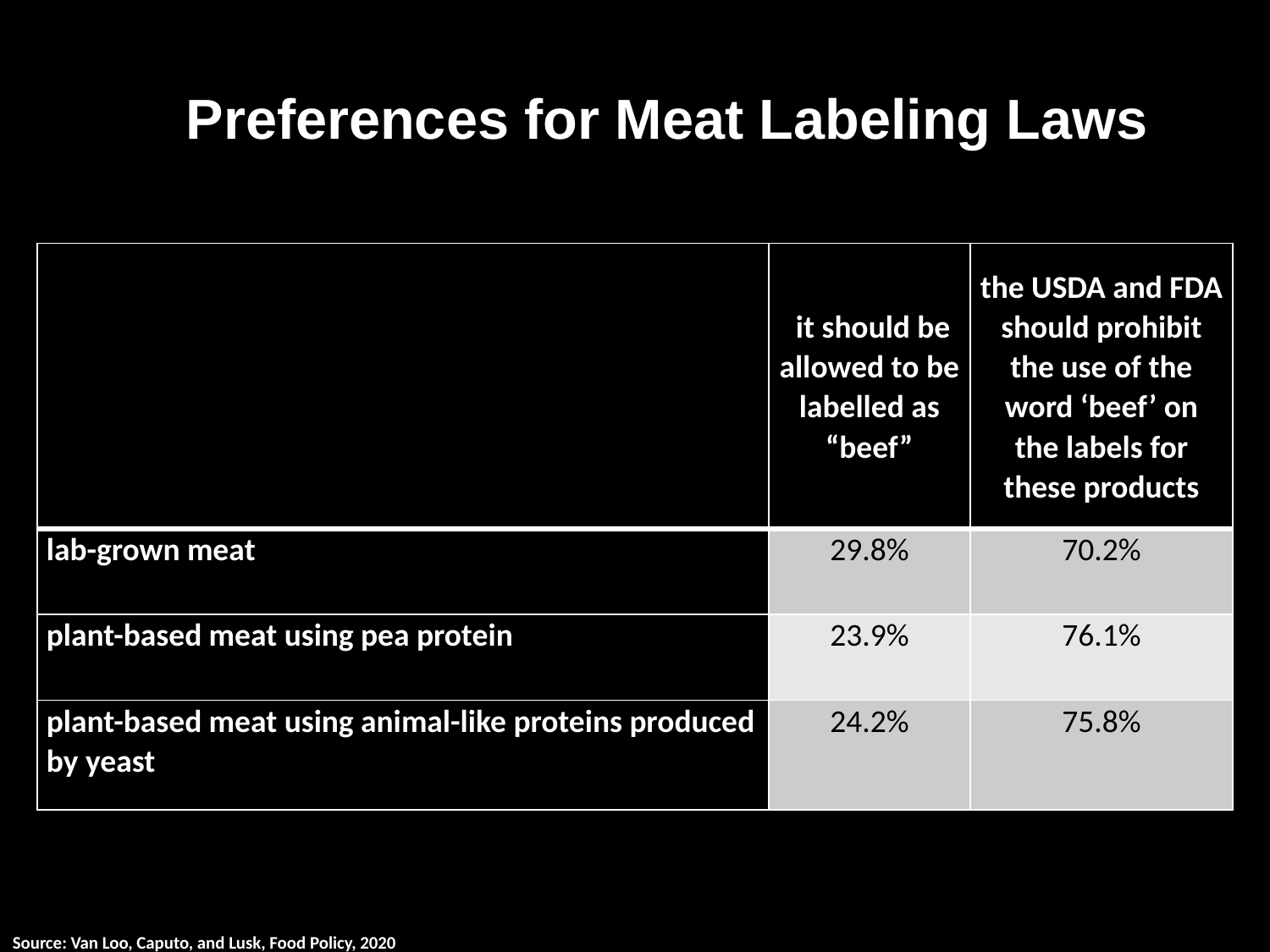

Preferences for Meat Labeling Laws
|  | it should be allowed to be labelled as “beef” | the USDA and FDA should prohibit the use of the word ‘beef’ on the labels for these products |
| --- | --- | --- |
| lab-grown meat | 29.8% | 70.2% |
| plant-based meat using pea protein | 23.9% | 76.1% |
| plant-based meat using animal-like proteins produced by yeast | 24.2% | 75.8% |
Source: Van Loo, Caputo, and Lusk, Food Policy, 2020